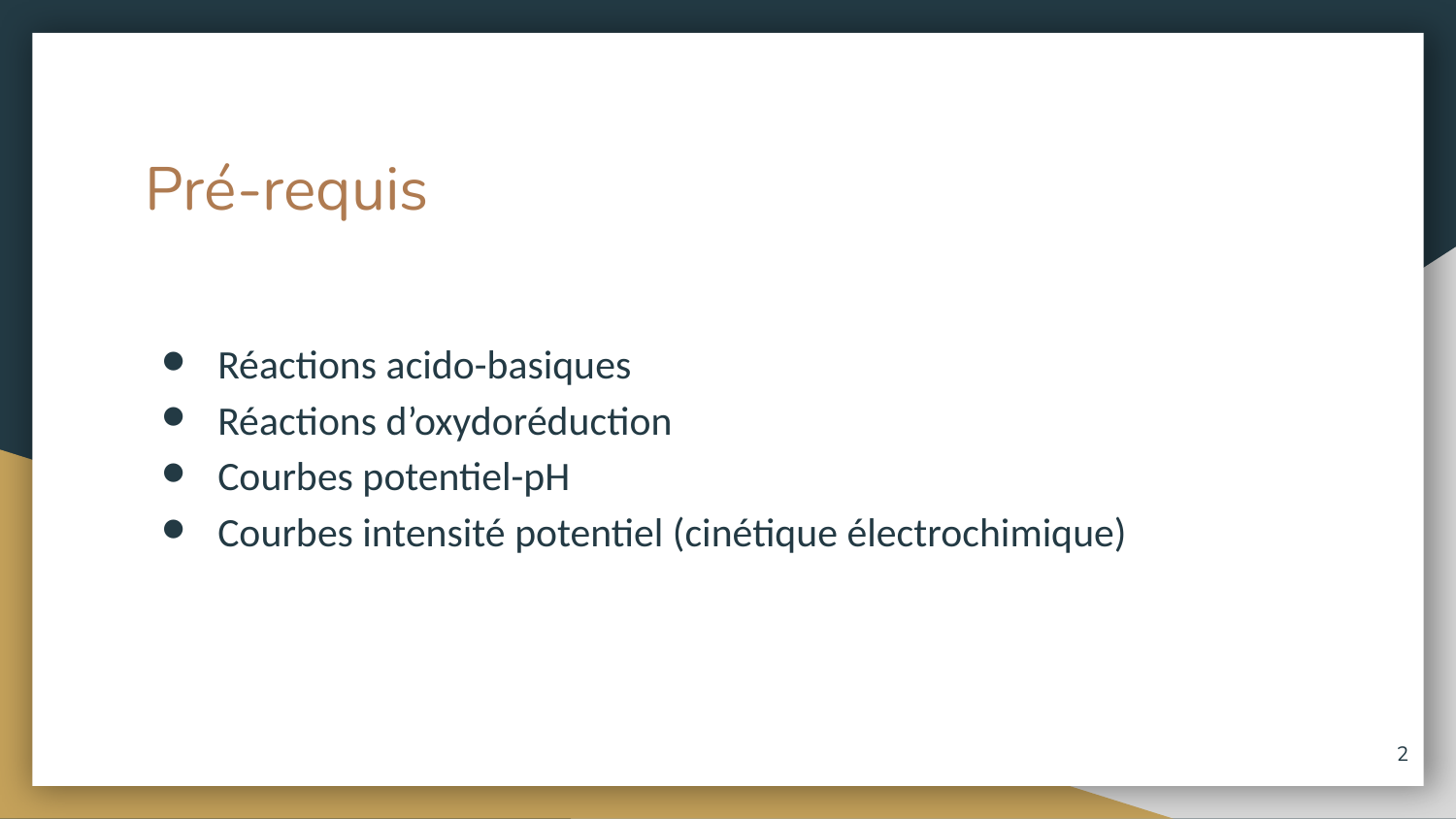

# Pré-requis
Réactions acido-basiques
Réactions d’oxydoréduction
Courbes potentiel-pH
Courbes intensité potentiel (cinétique électrochimique)
2